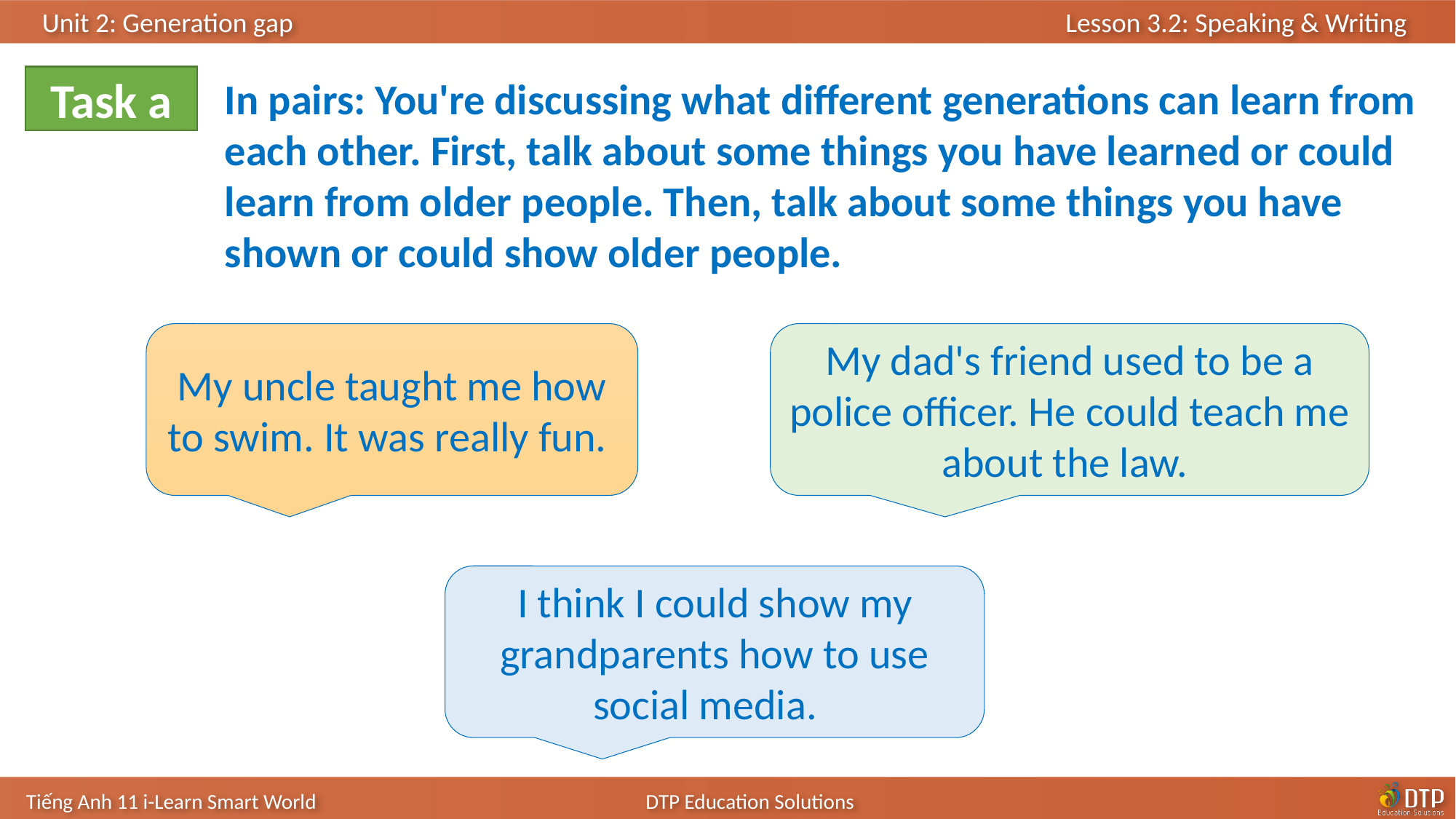

Task a
In pairs: You're discussing what different generations can learn from each other. First, talk about some things you have learned or could learn from older people. Then, talk about some things you have shown or could show older people.
My dad's friend used to be a police officer. He could teach me about the law.
My uncle taught me how to swim. It was really fun.
I think I could show my grandparents how to use social media.